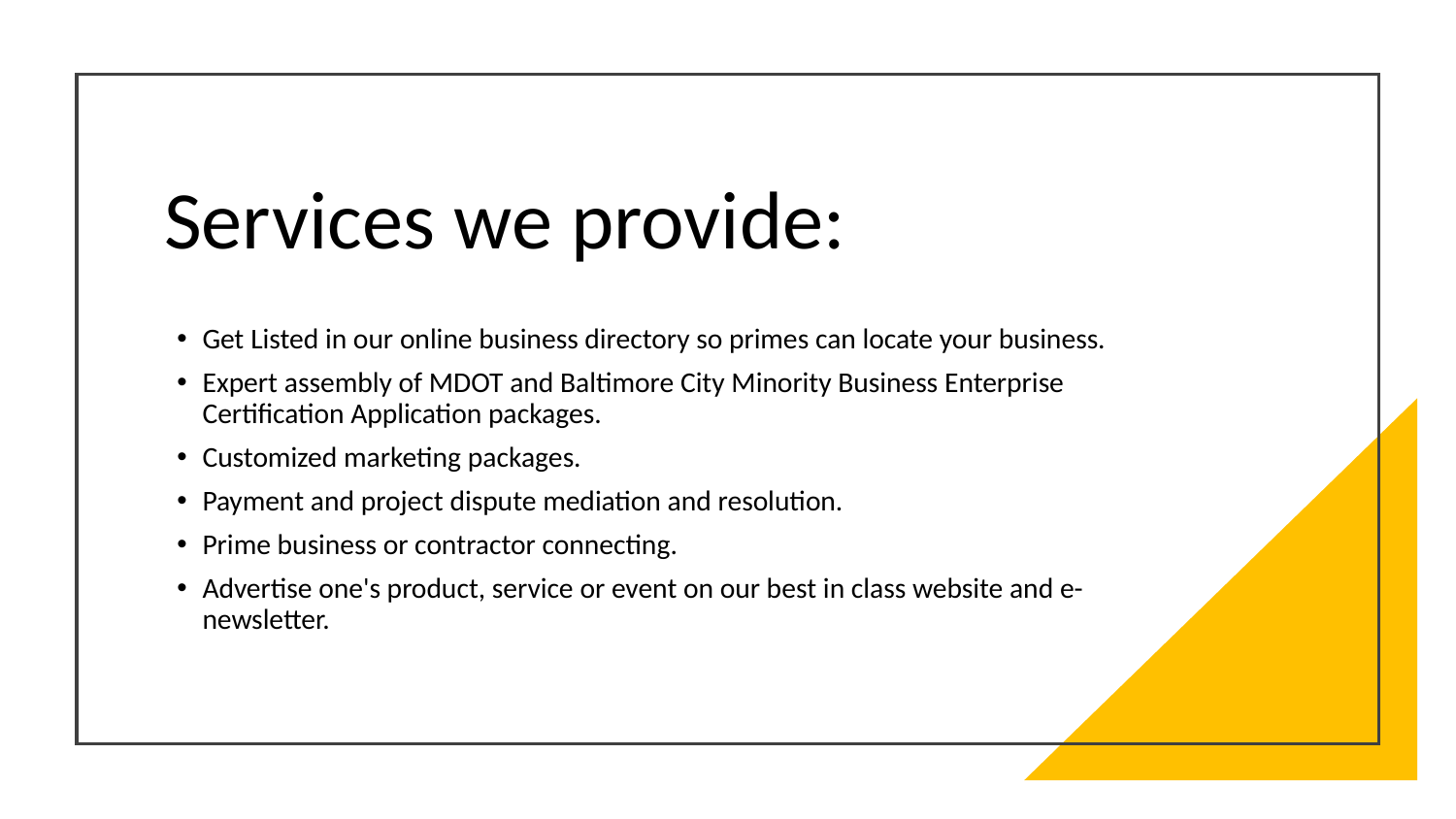

# Services we provide:
Get Listed in our online business directory so primes can locate your business.
Expert assembly of MDOT and Baltimore City Minority Business Enterprise Certification Application packages.
Customized marketing packages.
Payment and project dispute mediation and resolution.
Prime business or contractor connecting.
Advertise one's product, service or event on our best in class website and e-newsletter.